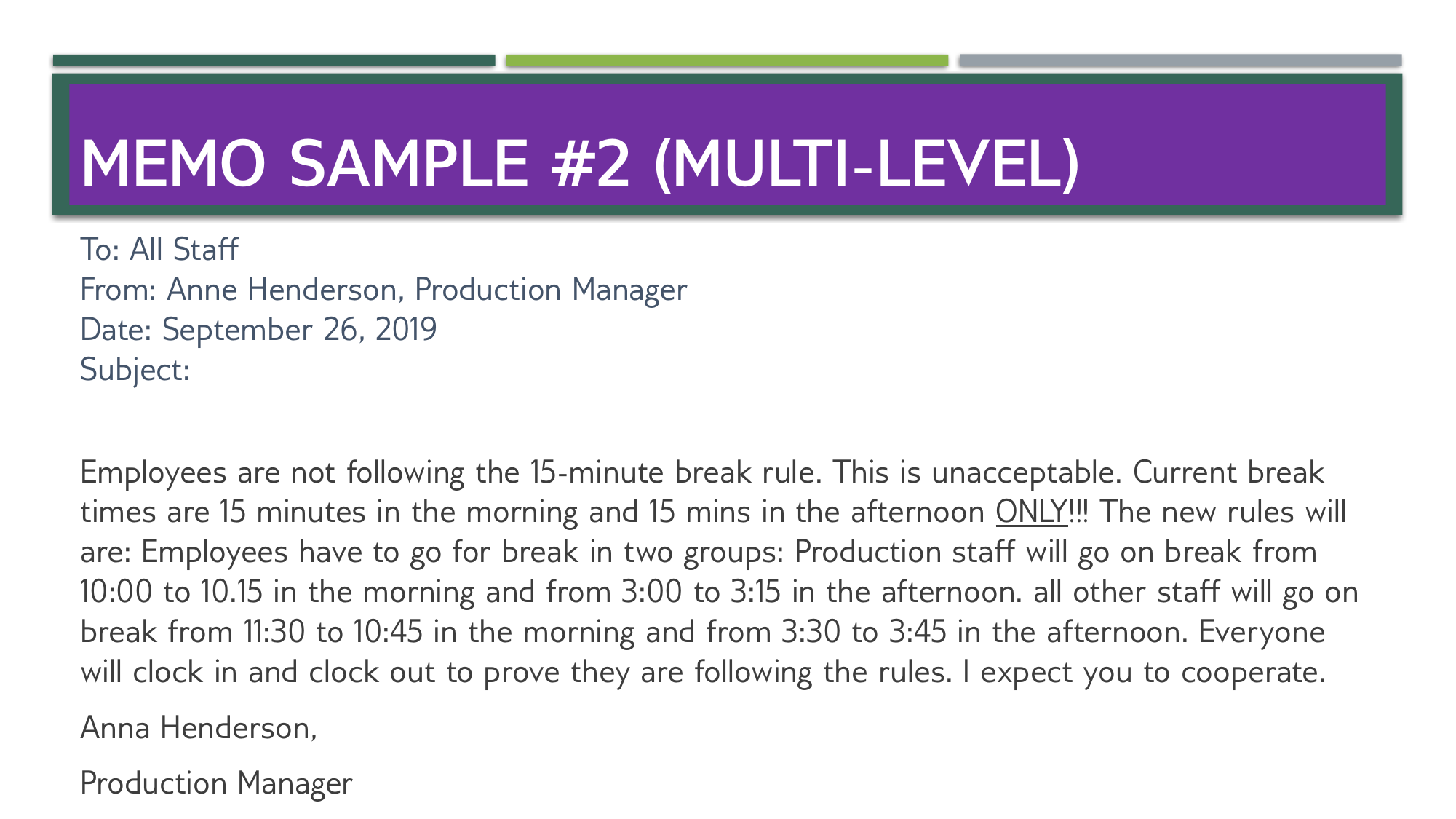

# Memo Sample #2 (Multi-level)
To: All Staff
From: Anne Henderson, Production Manager
Date: September 26, 2019
Subject:

Employees are not following the 15-minute break rule. This is unacceptable. Current break times are 15 minutes in the morning and 15 mins in the afternoon ONLY!!! The new rules will are: Employees have to go for break in two groups: Production staff will go on break from 10:00 to 10.15 in the morning and from 3:00 to 3:15 in the afternoon. all other staff will go on break from 11:30 to 10:45 in the morning and from 3:30 to 3:45 in the afternoon. Everyone will clock in and clock out to prove they are following the rules. I expect you to cooperate.
Anna Henderson,
Production Manager